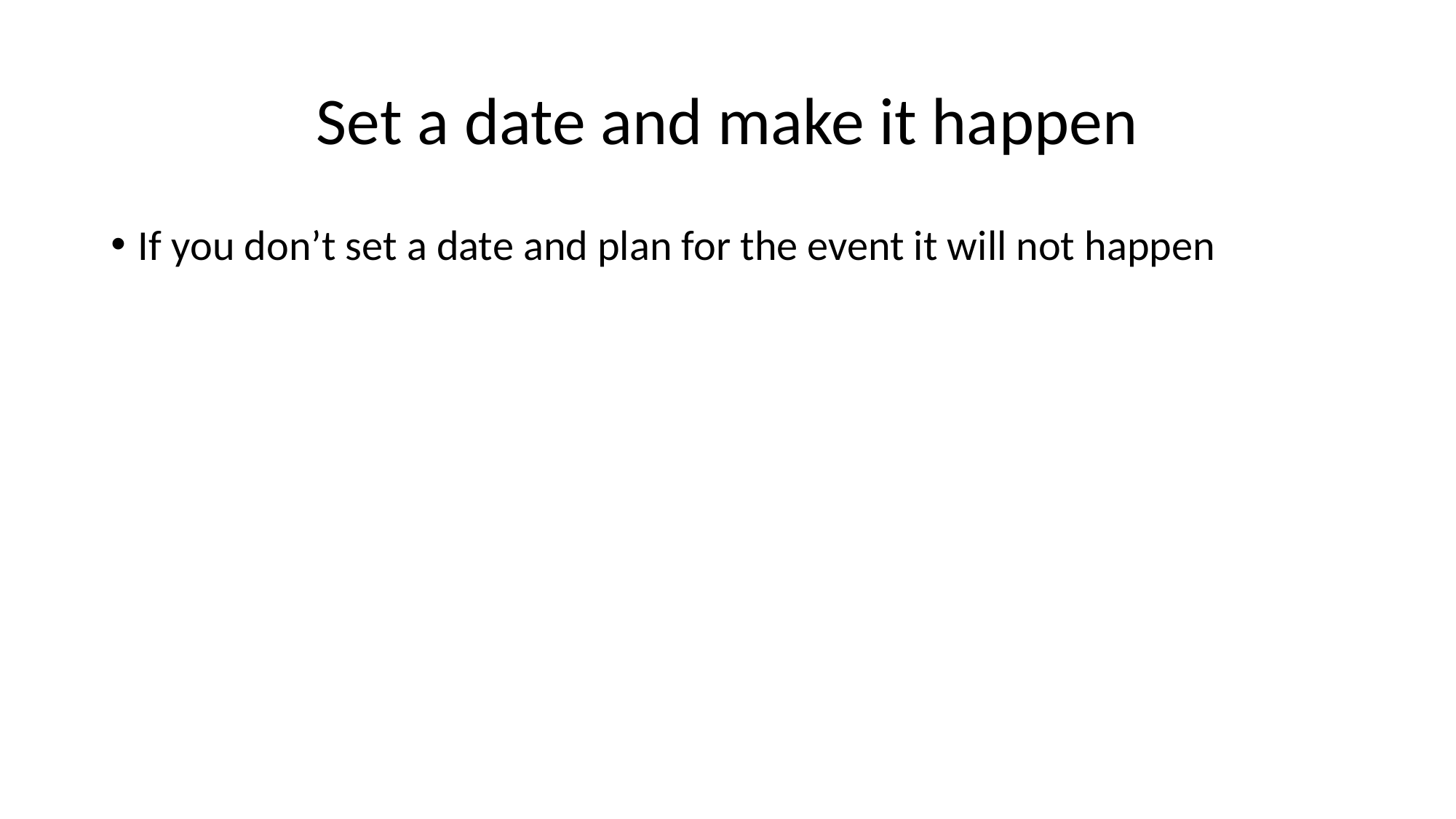

# Set a date and make it happen
If you don’t set a date and plan for the event it will not happen